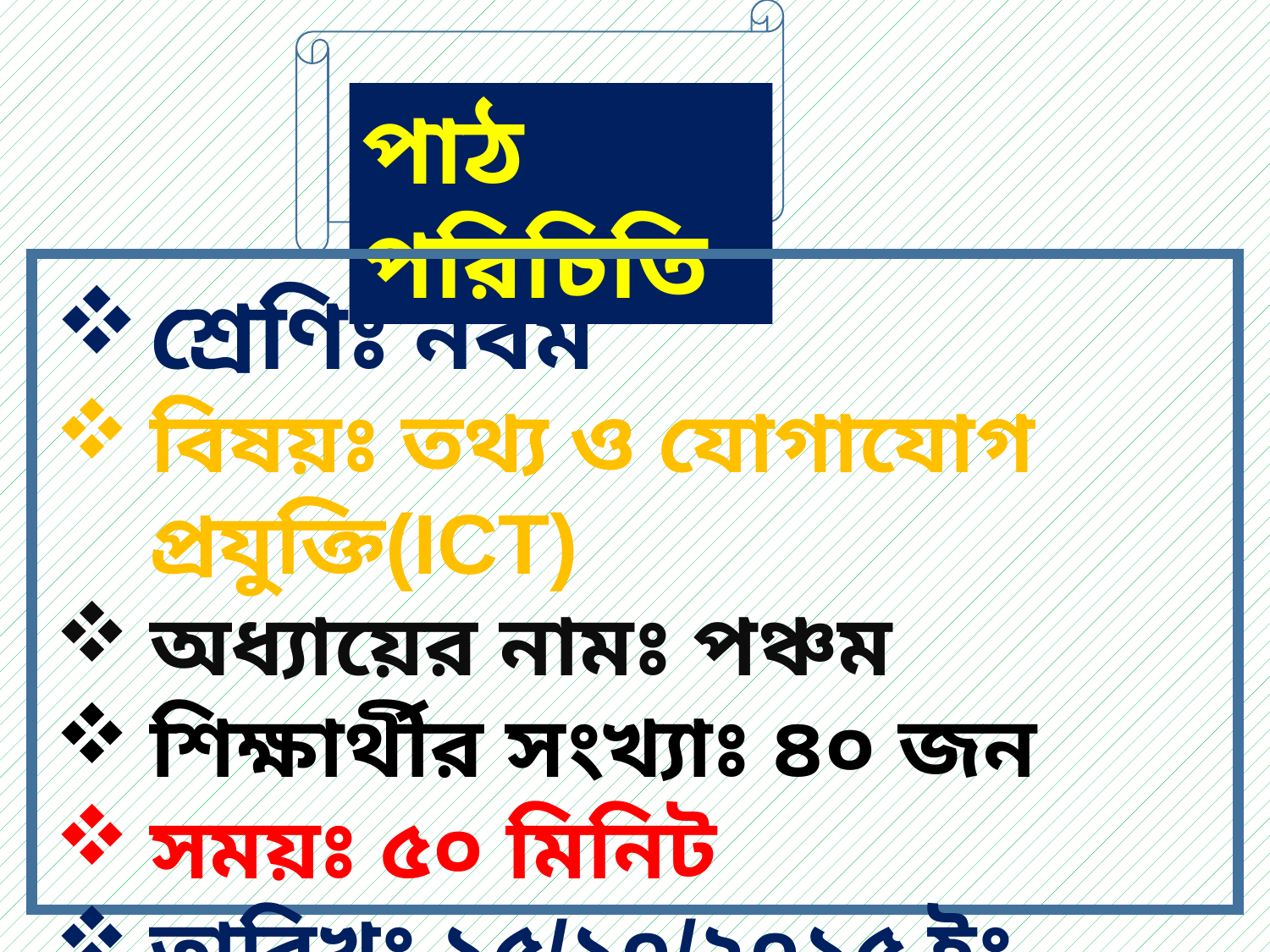

পাঠ পরিচিতি

শ্রেণিঃ নবম
বিষয়ঃ তথ্য ও যোগাযোগ প্রযুক্তি(ICT)
অধ্যায়ের নামঃ পঞ্চম
শিক্ষার্থীর সংখ্যাঃ ৪০ জন
সময়ঃ ৫০ মিনিট
তারিখঃ ১৫/১০/২০১৫ ইং